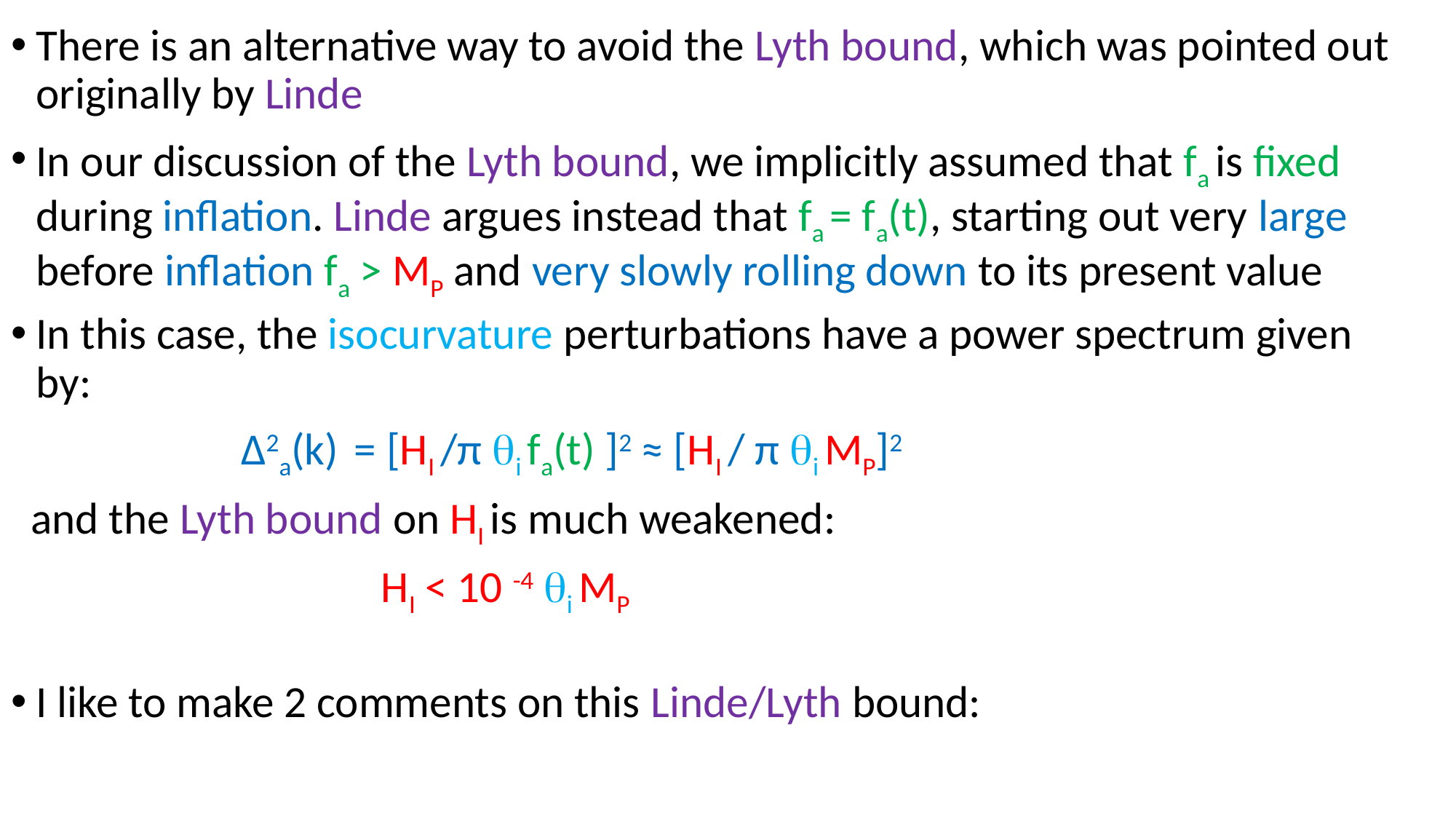

There is an alternative way to avoid the Lyth bound, which was pointed out originally by Linde
In our discussion of the Lyth bound, we implicitly assumed that fa is fixed during inflation. Linde argues instead that fa = fa(t), starting out very large before inflation fa > MP and very slowly rolling down to its present value
In this case, the isocurvature perturbations have a power spectrum given by:
                       Δ2a(k)  = [HI /π θi fa(t) ]2 ≈ [HI / π θi MP]2
  and the Lyth bound on HI is much weakened:
                                     HI < 10 -4 θi MP

I like to make 2 comments on this Linde/Lyth bound: